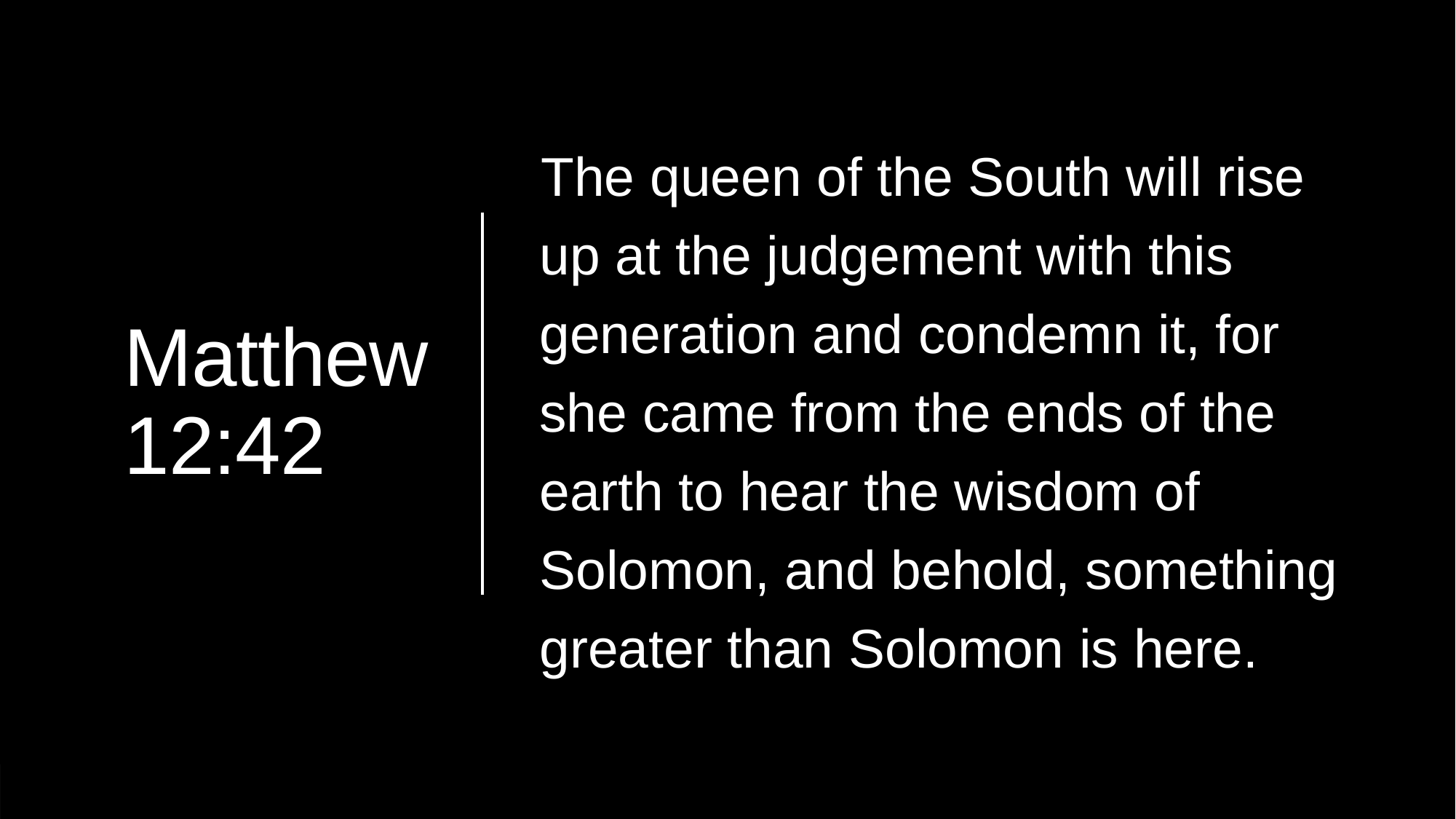

# Matthew 12:42
The queen of the South will rise up at the judgement with this generation and condemn it, for she came from the ends of the earth to hear the wisdom of Solomon, and behold, something greater than Solomon is here.